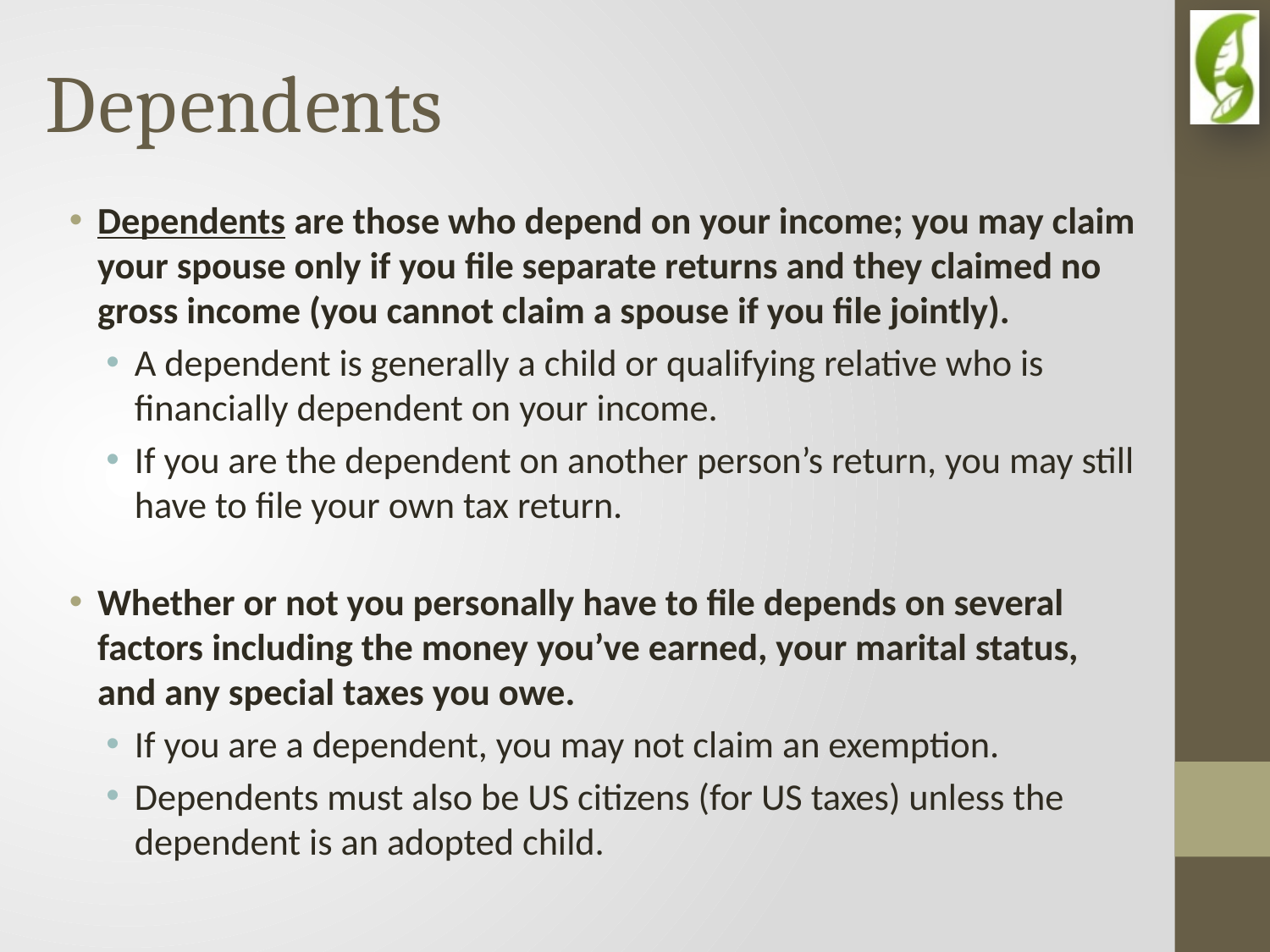

# Dependents
Dependents are those who depend on your income; you may claim your spouse only if you file separate returns and they claimed no gross income (you cannot claim a spouse if you file jointly).
A dependent is generally a child or qualifying relative who is financially dependent on your income.
If you are the dependent on another person’s return, you may still have to file your own tax return.
Whether or not you personally have to file depends on several factors including the money you’ve earned, your marital status, and any special taxes you owe.
If you are a dependent, you may not claim an exemption.
Dependents must also be US citizens (for US taxes) unless the dependent is an adopted child.